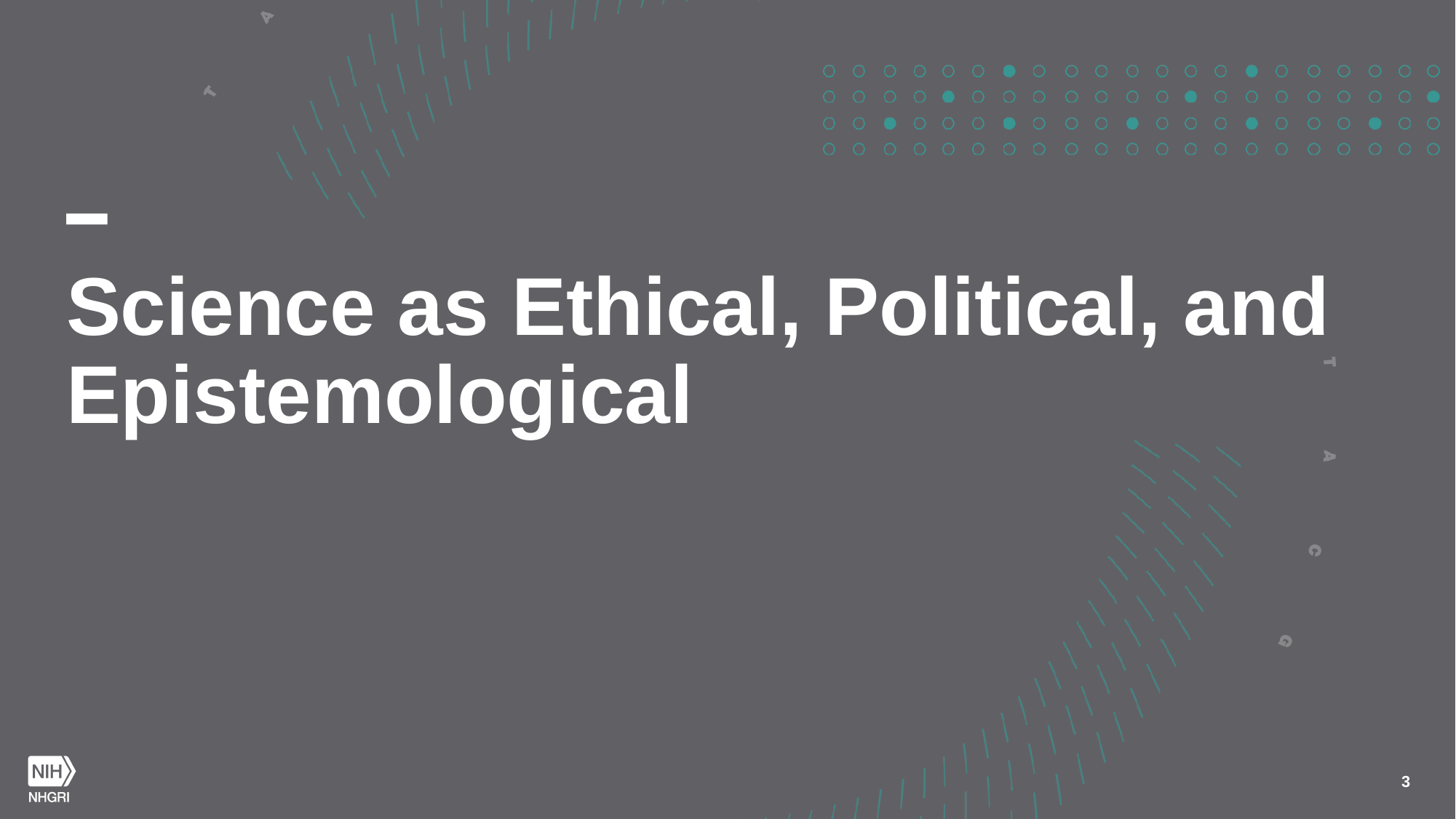

# Science as Ethical, Political, and Epistemological
3